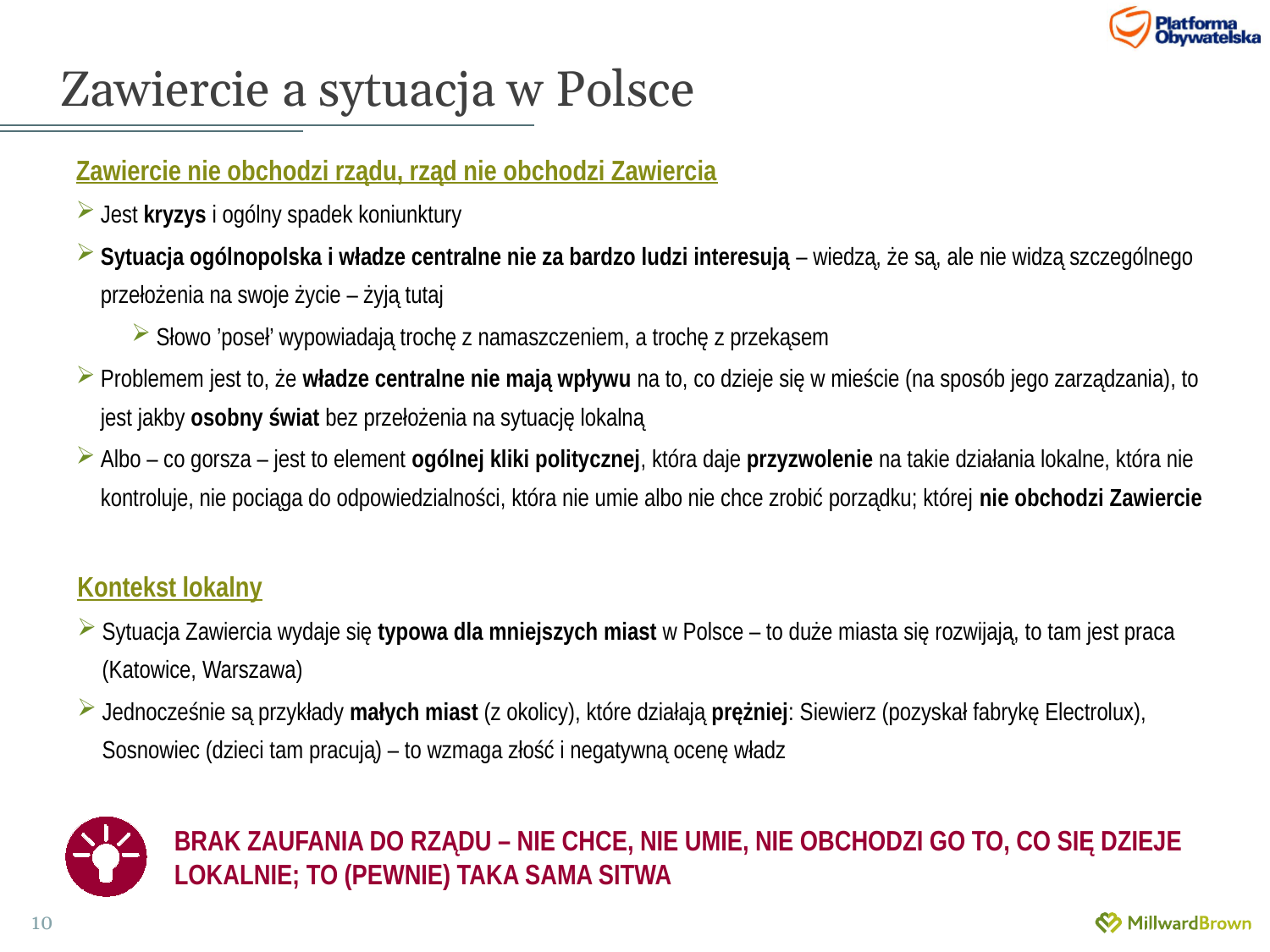

Zawiercie a sytuacja w Polsce
Zawiercie nie obchodzi rządu, rząd nie obchodzi Zawiercia
Jest kryzys i ogólny spadek koniunktury
Sytuacja ogólnopolska i władze centralne nie za bardzo ludzi interesują – wiedzą, że są, ale nie widzą szczególnego przełożenia na swoje życie – żyją tutaj
Słowo ’poseł’ wypowiadają trochę z namaszczeniem, a trochę z przekąsem
Problemem jest to, że władze centralne nie mają wpływu na to, co dzieje się w mieście (na sposób jego zarządzania), to jest jakby osobny świat bez przełożenia na sytuację lokalną
Albo – co gorsza – jest to element ogólnej kliki politycznej, która daje przyzwolenie na takie działania lokalne, która nie kontroluje, nie pociąga do odpowiedzialności, która nie umie albo nie chce zrobić porządku; której nie obchodzi Zawiercie
Kontekst lokalny
Sytuacja Zawiercia wydaje się typowa dla mniejszych miast w Polsce – to duże miasta się rozwijają, to tam jest praca (Katowice, Warszawa)
Jednocześnie są przykłady małych miast (z okolicy), które działają prężniej: Siewierz (pozyskał fabrykę Electrolux), Sosnowiec (dzieci tam pracują) – to wzmaga złość i negatywną ocenę władz

BRAK ZAUFANIA DO RZĄDU – NIE CHCE, NIE UMIE, NIE OBCHODZI GO TO, CO SIĘ DZIEJE LOKALNIE; TO (PEWNIE) TAKA SAMA SITWA
10